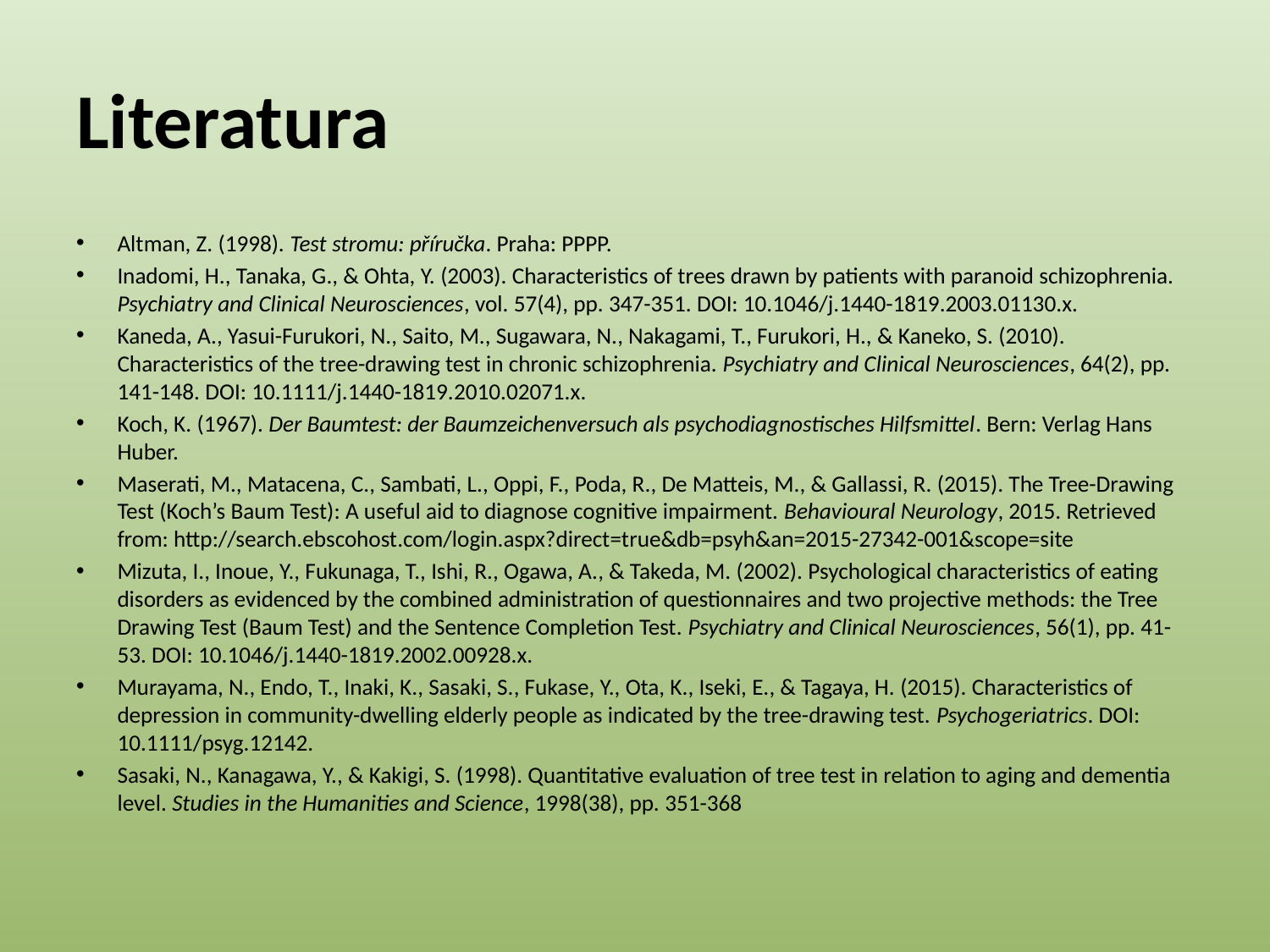

# Literatura
Altman, Z. (1998). Test stromu: příručka. Praha: PPPP.
Inadomi, H., Tanaka, G., & Ohta, Y. (2003). Characteristics of trees drawn by patients with paranoid schizophrenia. Psychiatry and Clinical Neurosciences, vol. 57(4), pp. 347-351. DOI: 10.1046/j.1440-1819.2003.01130.x.
Kaneda, A., Yasui-Furukori, N., Saito, M., Sugawara, N., Nakagami, T., Furukori, H., & Kaneko, S. (2010). Characteristics of the tree-drawing test in chronic schizophrenia. Psychiatry and Clinical Neurosciences, 64(2), pp. 141-148. DOI: 10.1111/j.1440-1819.2010.02071.x.
Koch, K. (1967). Der Baumtest: der Baumzeichenversuch als psychodiagnostisches Hilfsmittel. Bern: Verlag Hans Huber.
Maserati, M., Matacena, C., Sambati, L., Oppi, F., Poda, R., De Matteis, M., & Gallassi, R. (2015). The Tree-Drawing Test (Koch’s Baum Test): A useful aid to diagnose cognitive impairment. Behavioural Neurology, 2015. Retrieved from: http://search.ebscohost.com/login.aspx?direct=true&db=psyh&an=2015-27342-001&scope=site
Mizuta, I., Inoue, Y., Fukunaga, T., Ishi, R., Ogawa, A., & Takeda, M. (2002). Psychological characteristics of eating disorders as evidenced by the combined administration of questionnaires and two projective methods: the Tree Drawing Test (Baum Test) and the Sentence Completion Test. Psychiatry and Clinical Neurosciences, 56(1), pp. 41-53. DOI: 10.1046/j.1440-1819.2002.00928.x.
Murayama, N., Endo, T., Inaki, K., Sasaki, S., Fukase, Y., Ota, K., Iseki, E., & Tagaya, H. (2015). Characteristics of depression in community-dwelling elderly people as indicated by the tree-drawing test. Psychogeriatrics. DOI: 10.1111/psyg.12142.
Sasaki, N., Kanagawa, Y., & Kakigi, S. (1998). Quantitative evaluation of tree test in relation to aging and dementia level. Studies in the Humanities and Science, 1998(38), pp. 351-368